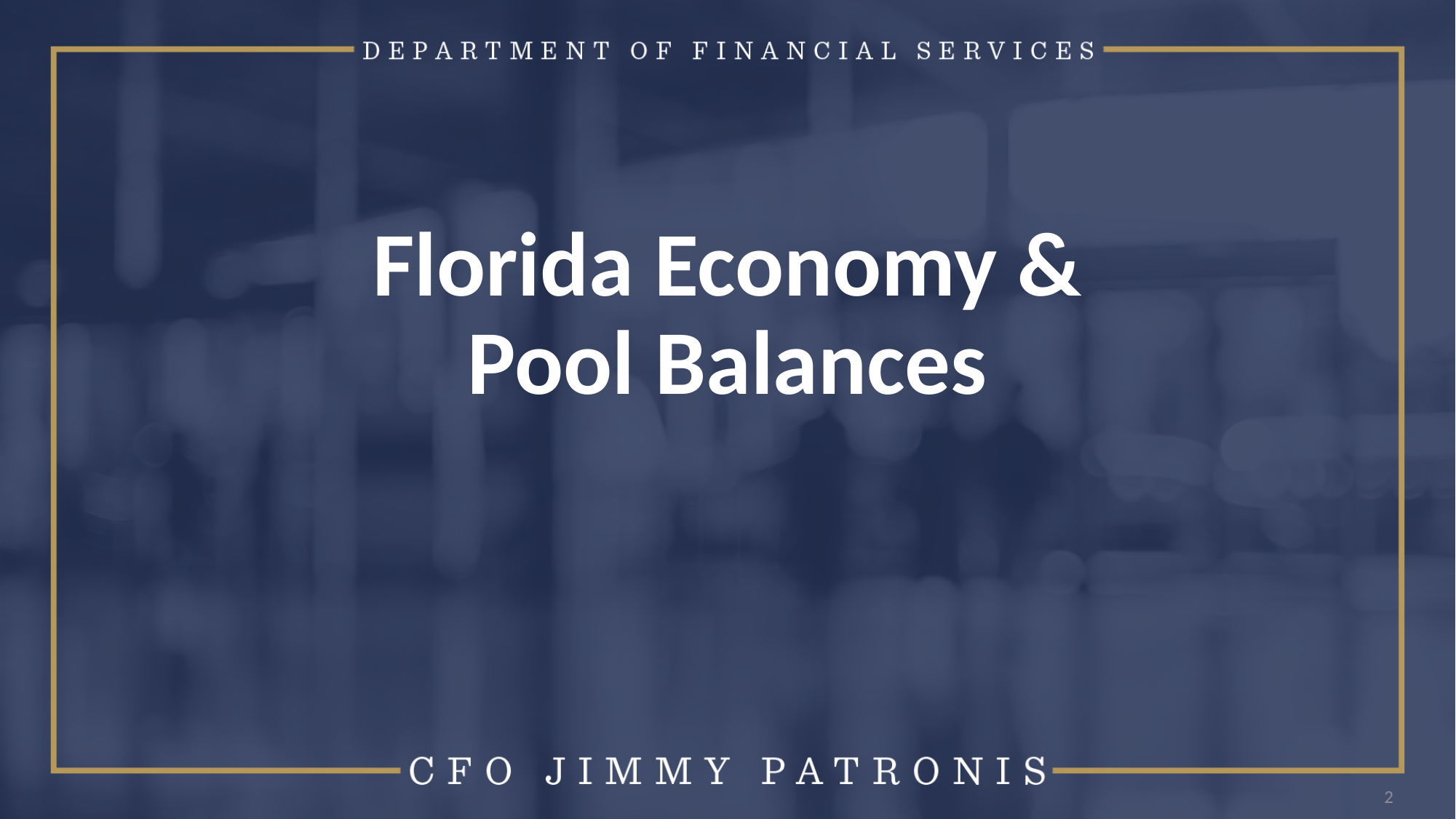

# Florida Economy & Pool Balances
2